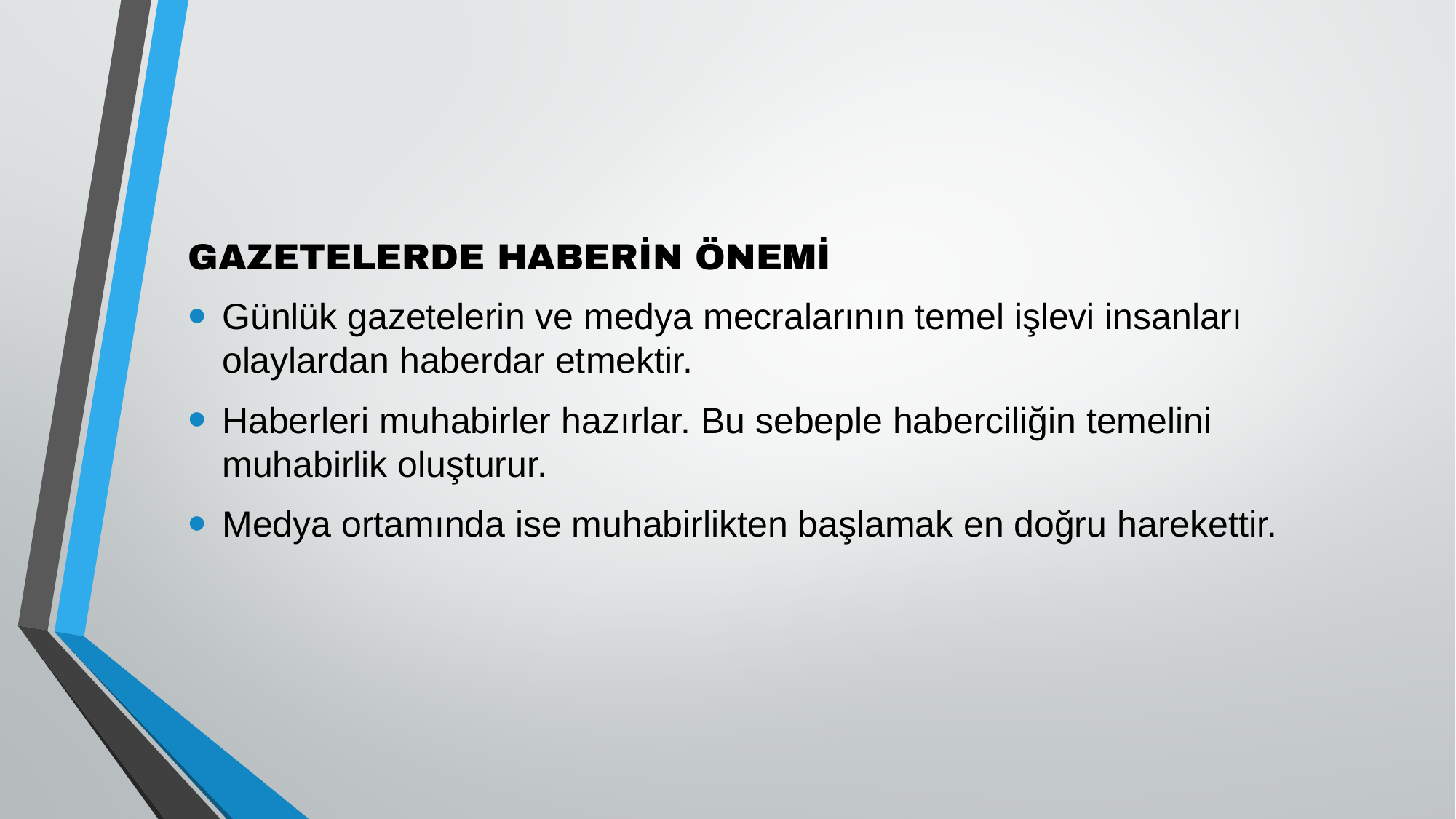

GAZETELERDE HABERİN ÖNEMİ
Günlük gazetelerin ve medya mecralarının temel işlevi insanları olaylardan haberdar etmektir.
Haberleri muhabirler hazırlar. Bu sebeple haberciliğin temelini muhabirlik oluşturur.
Medya ortamında ise muhabirlikten başlamak en doğru harekettir.